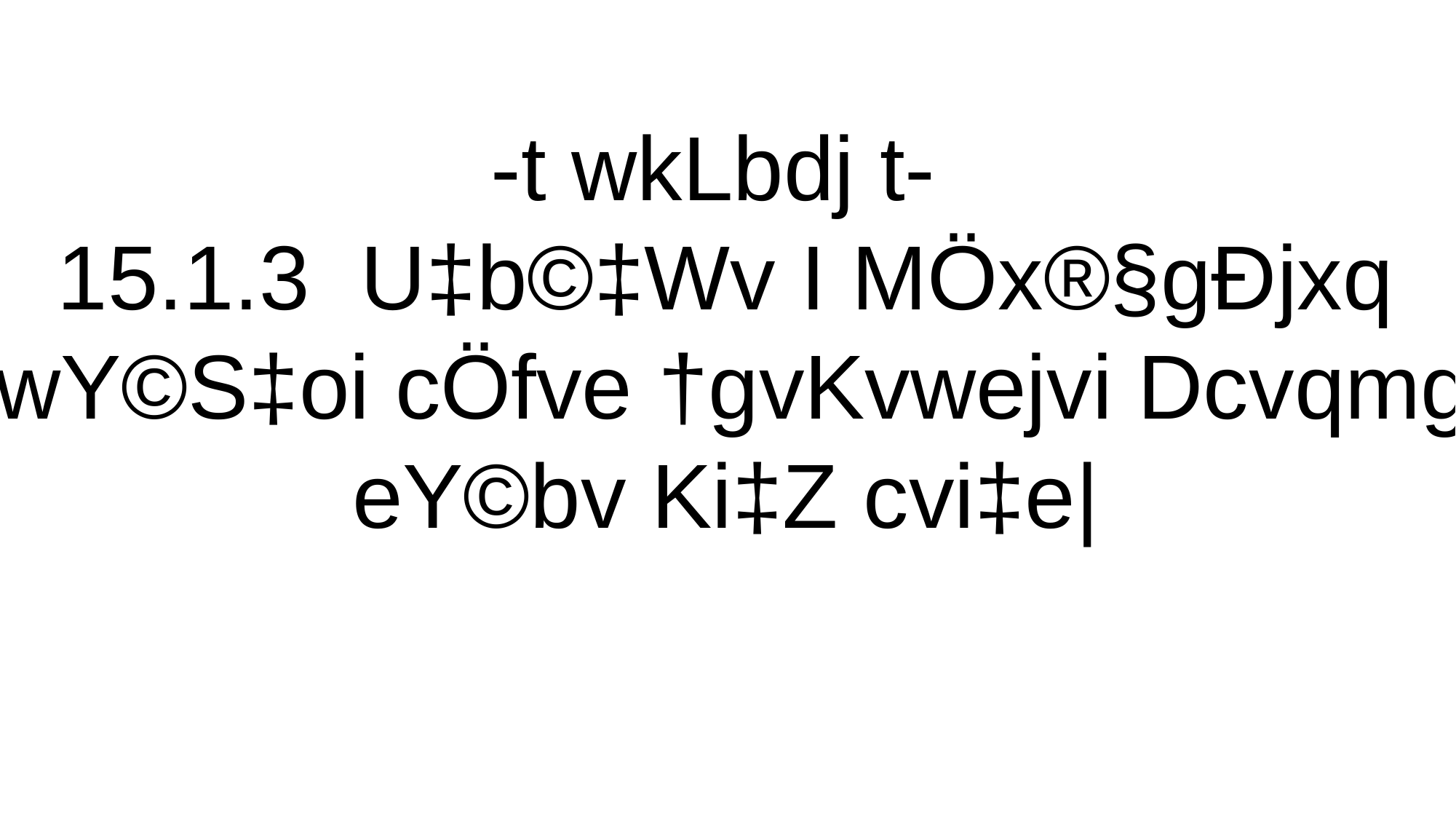

-t wkLbdj t-
15.1.3  U‡b©‡Wv I MÖx®§gÐjxq
 N~wY©S‡oi cÖfve †gvKvwejvi Dcvqmg~n
eY©bv Ki‡Z cvi‡e|